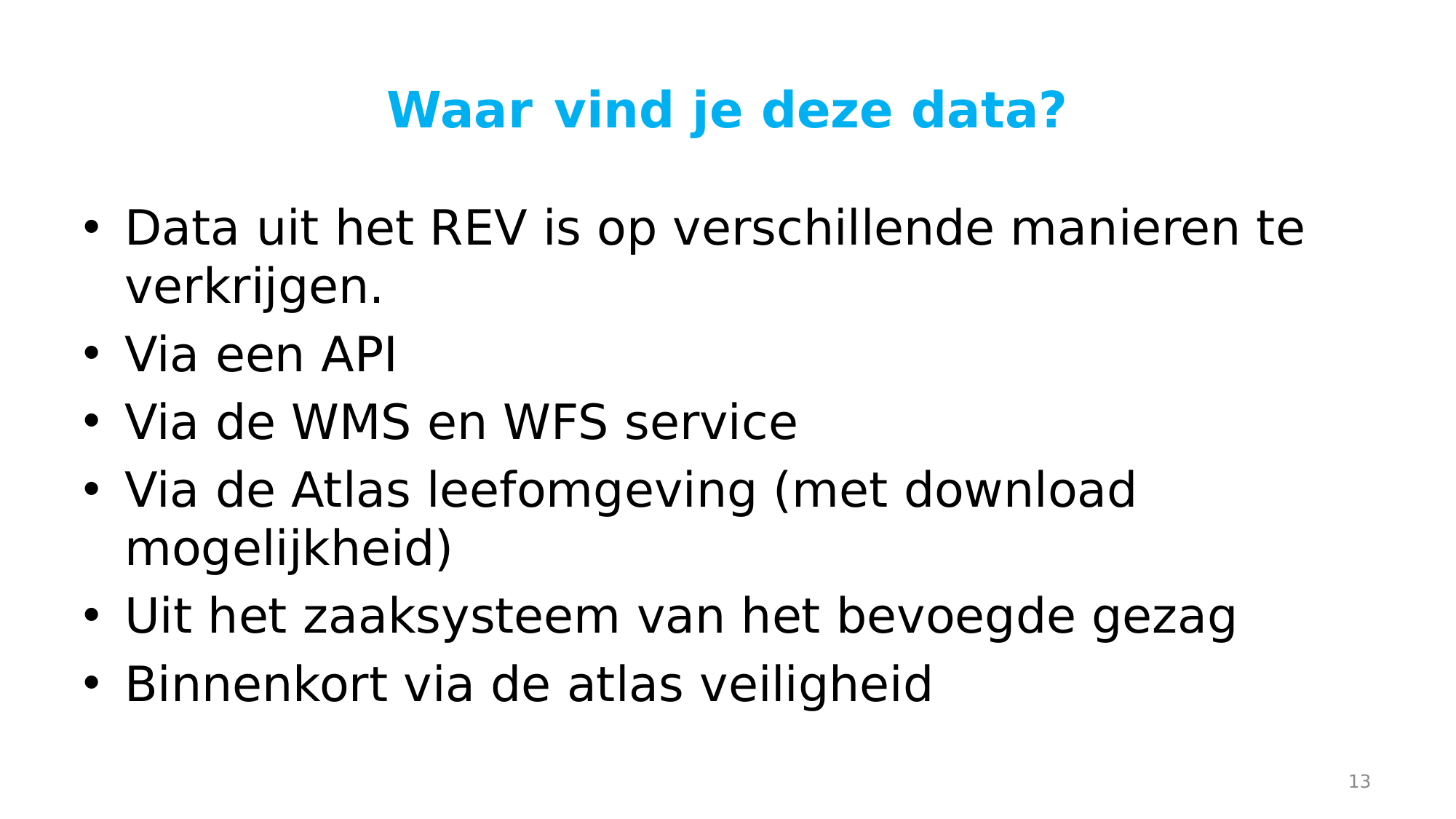

# Waar vind je deze data?
Data uit het REV is op verschillende manieren te verkrijgen.
Via een API
Via de WMS en WFS service
Via de Atlas leefomgeving (met download mogelijkheid)
Uit het zaaksysteem van het bevoegde gezag
Binnenkort via de atlas veiligheid

13